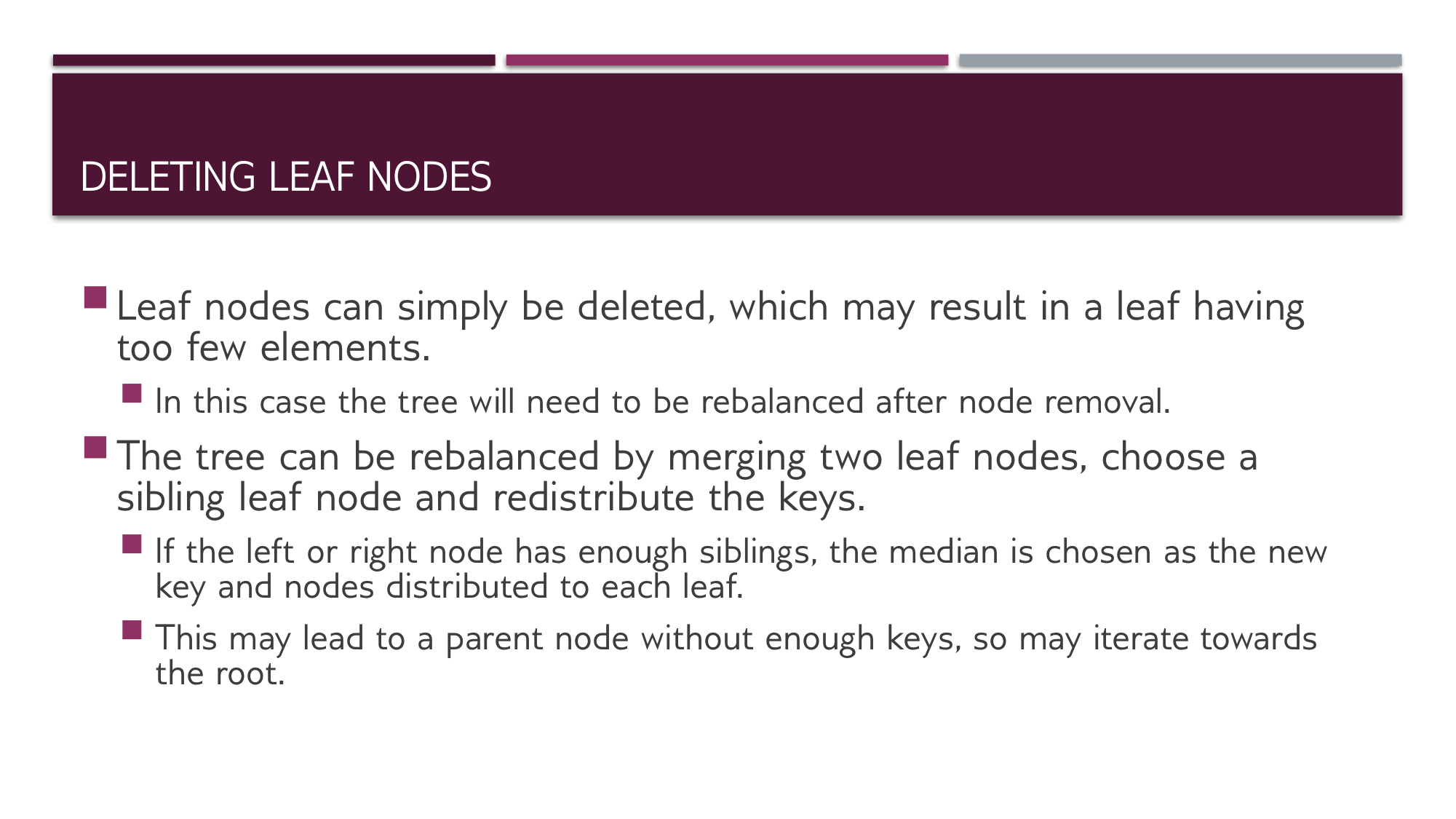

# Deleting Leaf Nodes
Leaf nodes can simply be deleted, which may result in a leaf having too few elements.
In this case the tree will need to be rebalanced after node removal.
The tree can be rebalanced by merging two leaf nodes, choose a sibling leaf node and redistribute the keys.
If the left or right node has enough siblings, the median is chosen as the new key and nodes distributed to each leaf.
This may lead to a parent node without enough keys, so may iterate towards the root.